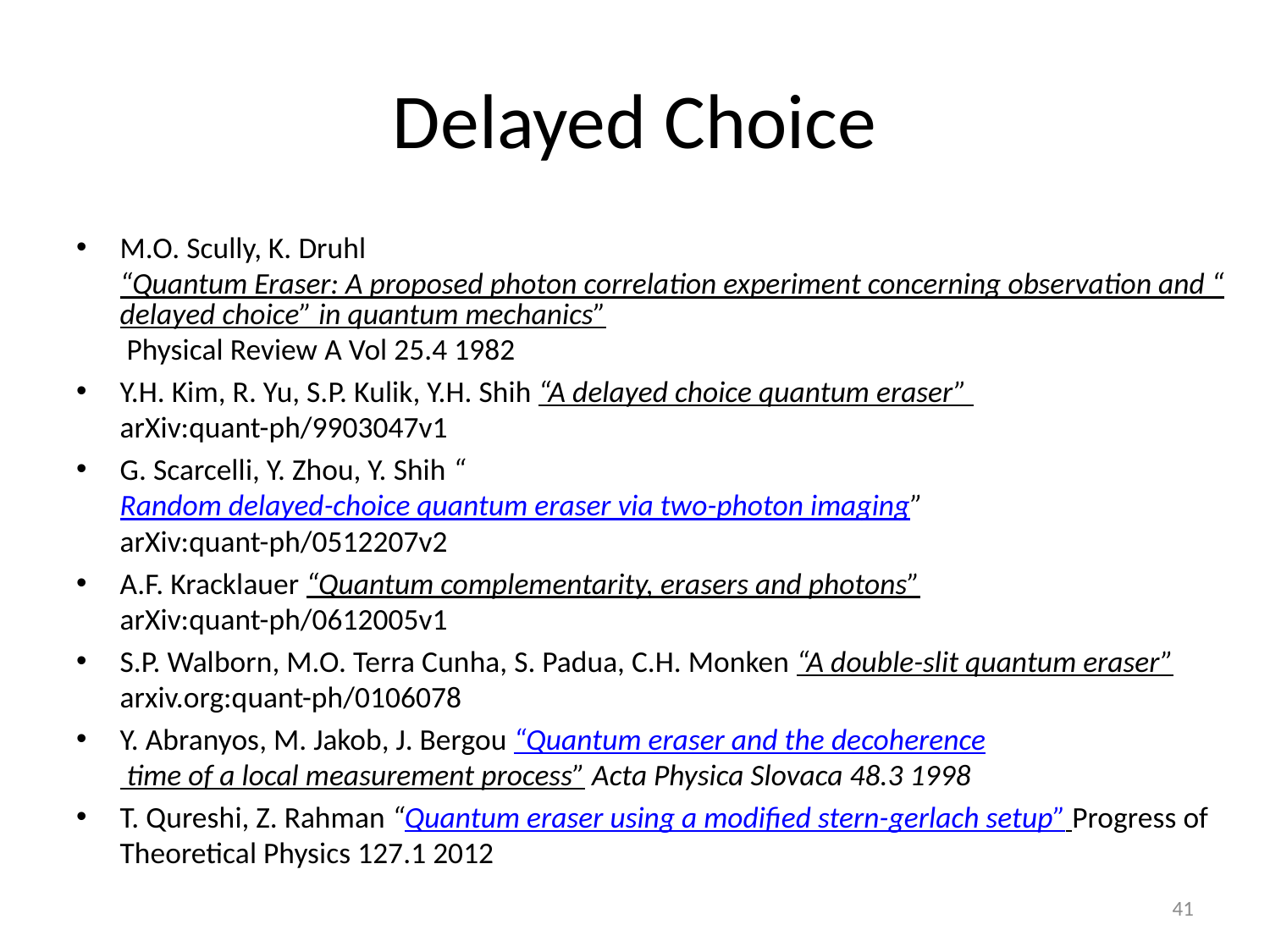

# Delayed Choice
M.O. Scully, K. Druhl “Quantum Eraser: A proposed photon correlation experiment concerning observation and “delayed choice” in quantum mechanics” Physical Review A Vol 25.4 1982
Y.H. Kim, R. Yu, S.P. Kulik, Y.H. Shih “A delayed choice quantum eraser” arXiv:quant-ph/9903047v1
G. Scarcelli, Y. Zhou, Y. Shih “Random delayed-choice quantum eraser via two-photon imaging”  arXiv:quant-ph/0512207v2
A.F. Kracklauer “Quantum complementarity, erasers and photons” arXiv:quant-ph/0612005v1
S.P. Walborn, M.O. Terra Cunha, S. Padua, C.H. Monken “A double-slit quantum eraser” arxiv.org:quant-ph/0106078
Y. Abranyos, M. Jakob, J. Bergou “Quantum eraser and the decoherence time of a local measurement process” Acta Physica Slovaca 48.3 1998
T. Qureshi, Z. Rahman “Quantum eraser using a modified stern-gerlach setup” Progress of Theoretical Physics 127.1 2012

41